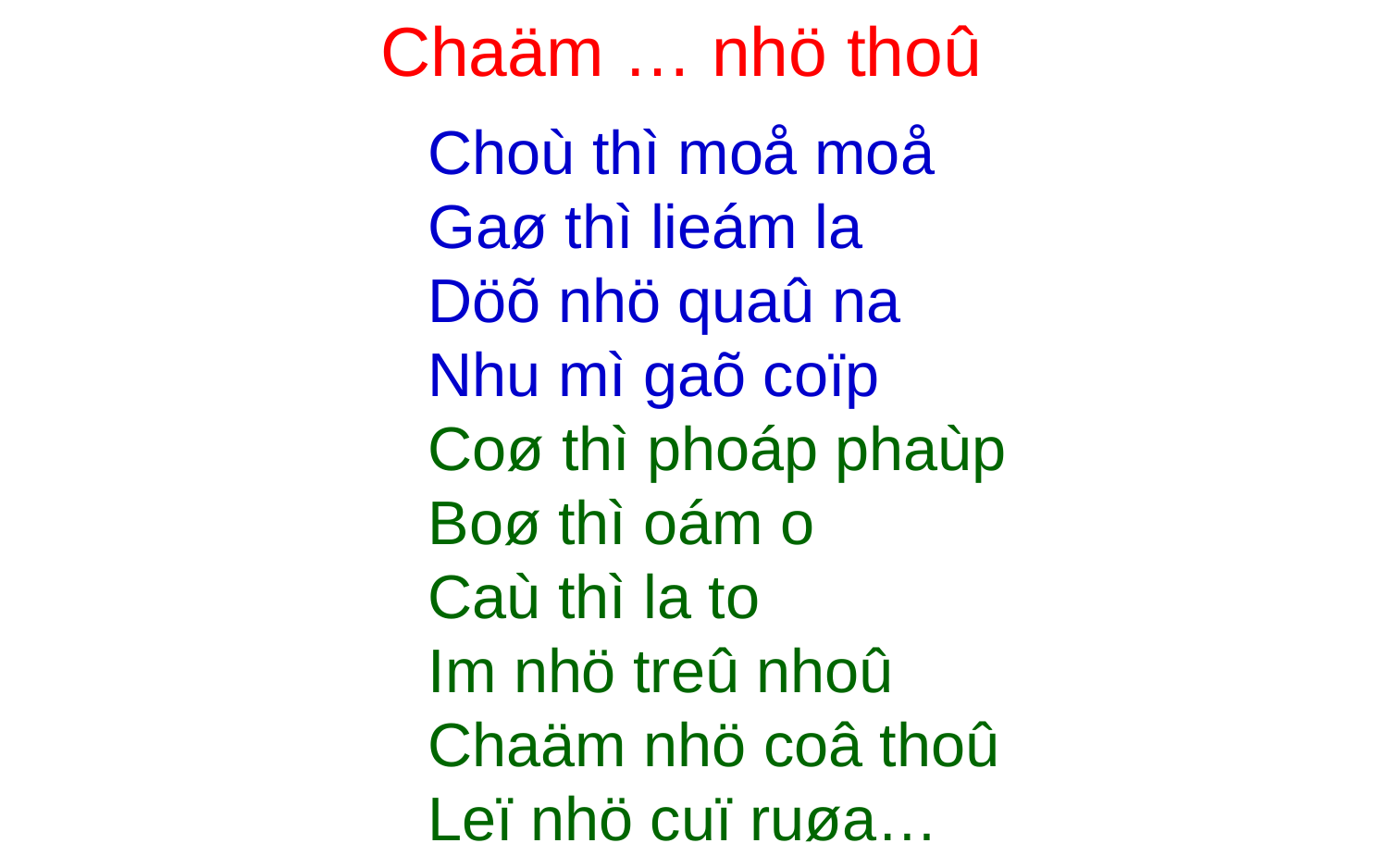

Chaäm … nhö thoû
Choù thì moå moå
Gaø thì lieám la
Döõ nhö quaû na
Nhu mì gaõ coïp
Coø thì phoáp phaùp
Boø thì oám o
Caù thì la to
Im nhö treû nhoû
Chaäm nhö coâ thoû
Leï nhö cuï ruøa…